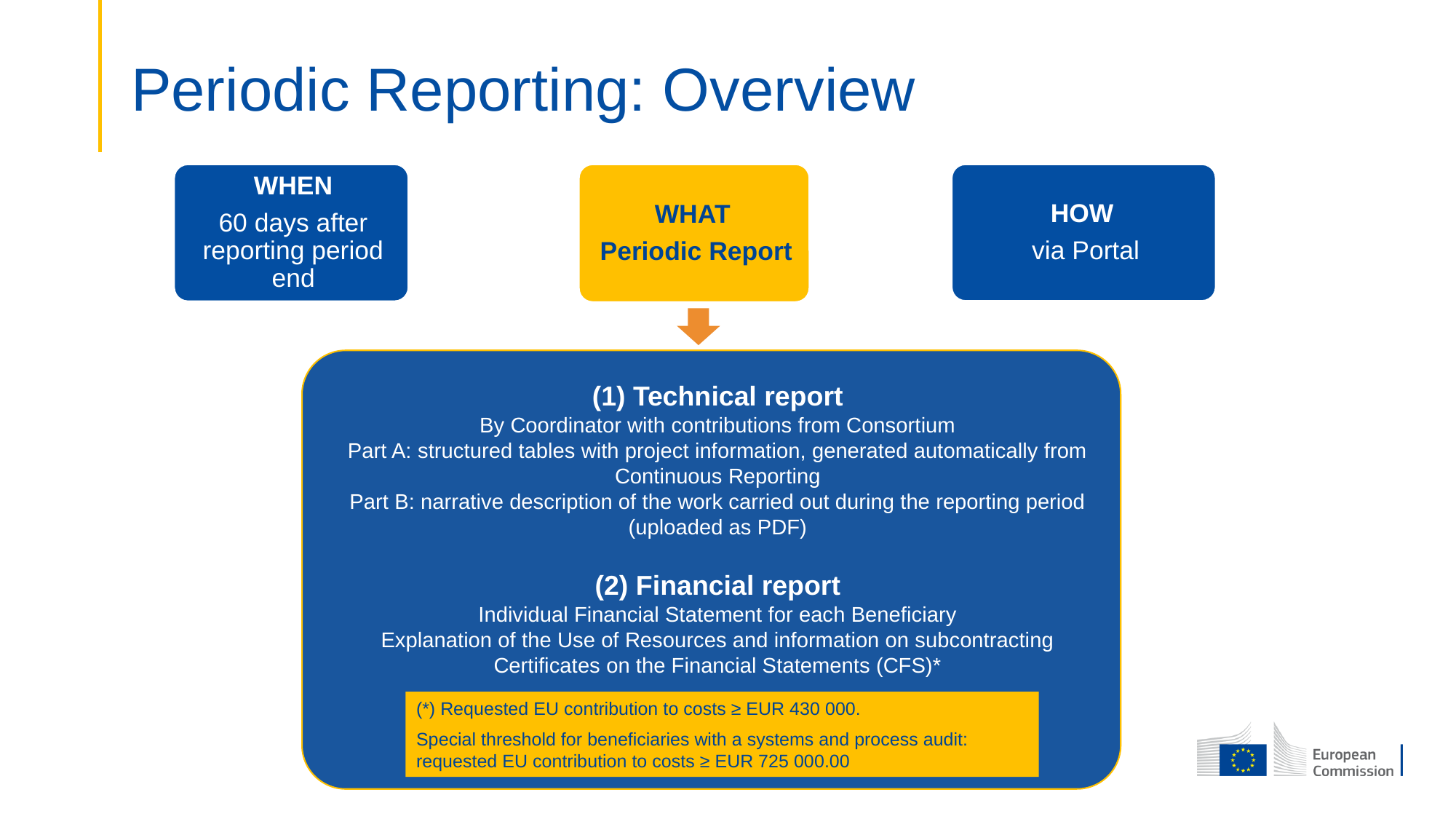

# Periodic Reporting: Overview
WHEN
60 days after reporting period end
WHAT
Periodic Report
(1) Technical report
By Coordinator with contributions from Consortium
Part A: structured tables with project information, generated automatically from Continuous Reporting
Part B: narrative description of the work carried out during the reporting period (uploaded as PDF)

(2) Financial report
Individual Financial Statement for each Beneficiary
Explanation of the Use of Resources and information on subcontracting
Certificates on the Financial Statements (CFS)*

HOW
via Portal

(*) Requested EU contribution to costs ≥ EUR 430 000.
Special threshold for beneficiaries with a systems and process audit: requested EU contribution to costs ≥ EUR 725 000.00